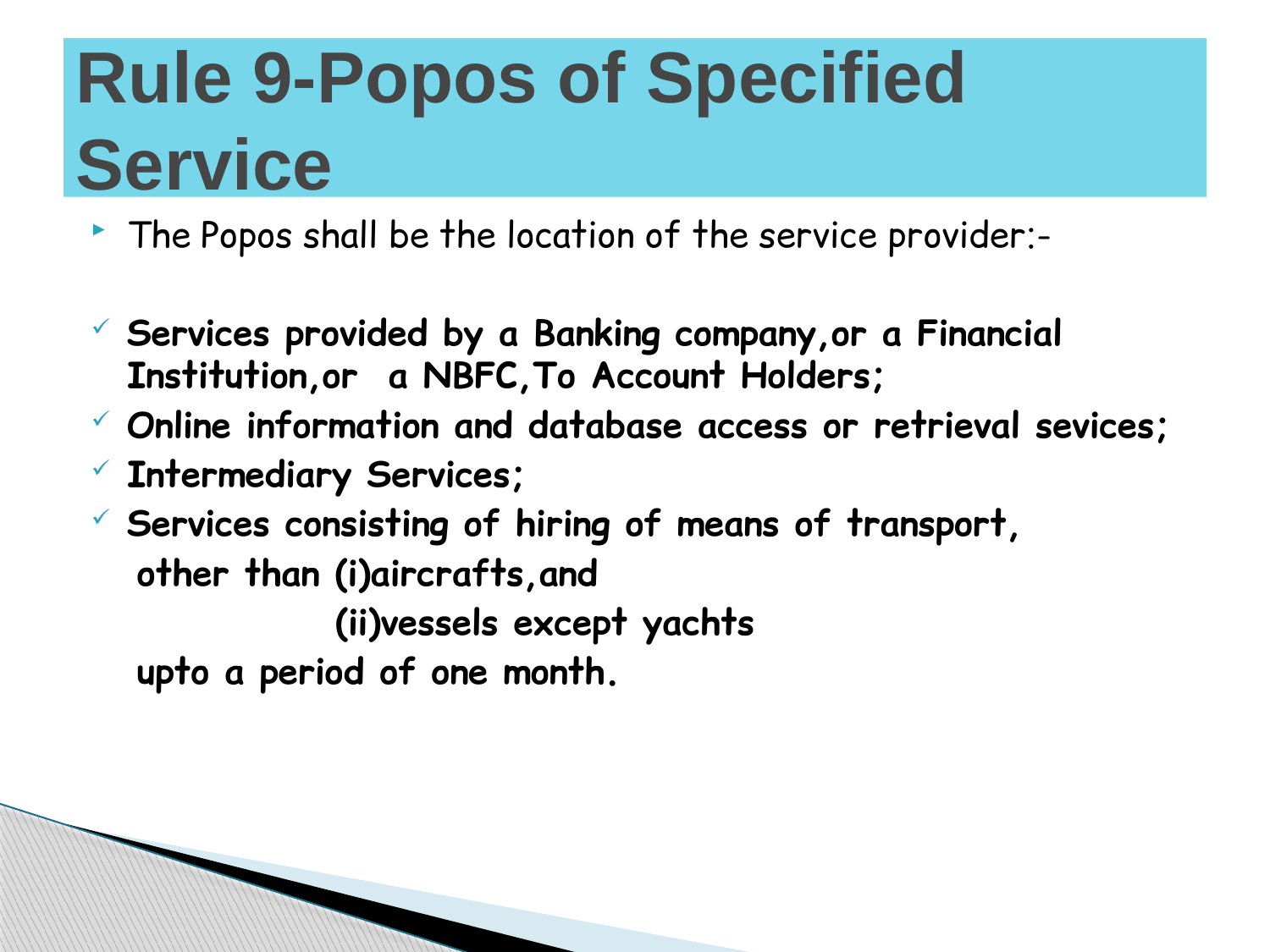

# Rule 9-Popos of Specified Service
The Popos shall be the location of the service provider:-

Services provided by a Banking company,or a Financial Institution,or  a NBFC,To Account Holders;
Online information and database access or retrieval sevices;
Intermediary Services;
Services consisting of hiring of means of transport,
    other than (i)aircrafts,and
                 (ii)vessels except yachts
    upto a period of one month.